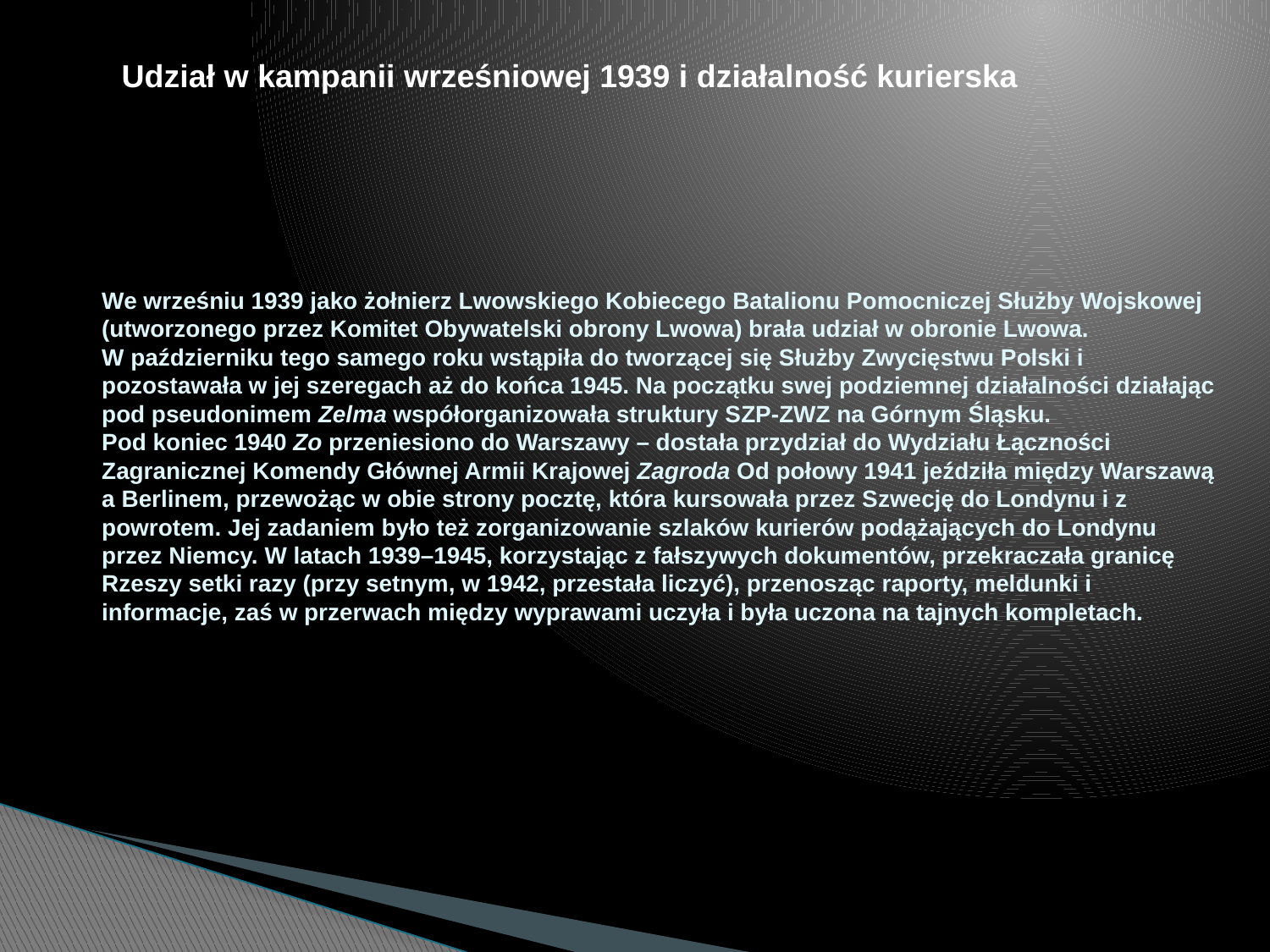

Udział w kampanii wrześniowej 1939 i działalność kurierska
# We wrześniu 1939 jako żołnierz Lwowskiego Kobiecego Batalionu Pomocniczej Służby Wojskowej (utworzonego przez Komitet Obywatelski obrony Lwowa) brała udział w obronie Lwowa. W październiku tego samego roku wstąpiła do tworzącej się Służby Zwycięstwu Polski i pozostawała w jej szeregach aż do końca 1945. Na początku swej podziemnej działalności działając pod pseudonimem Zelma współorganizowała struktury SZP-ZWZ na Górnym Śląsku. Pod koniec 1940 Zo przeniesiono do Warszawy – dostała przydział do Wydziału Łączności Zagranicznej Komendy Głównej Armii Krajowej Zagroda Od połowy 1941 jeździła między Warszawą a Berlinem, przewożąc w obie strony pocztę, która kursowała przez Szwecję do Londynu i z powrotem. Jej zadaniem było też zorganizowanie szlaków kurierów podążających do Londynu przez Niemcy. W latach 1939–1945, korzystając z fałszywych dokumentów, przekraczała granicę Rzeszy setki razy (przy setnym, w 1942, przestała liczyć), przenosząc raporty, meldunki i informacje, zaś w przerwach między wyprawami uczyła i była uczona na tajnych kompletach.